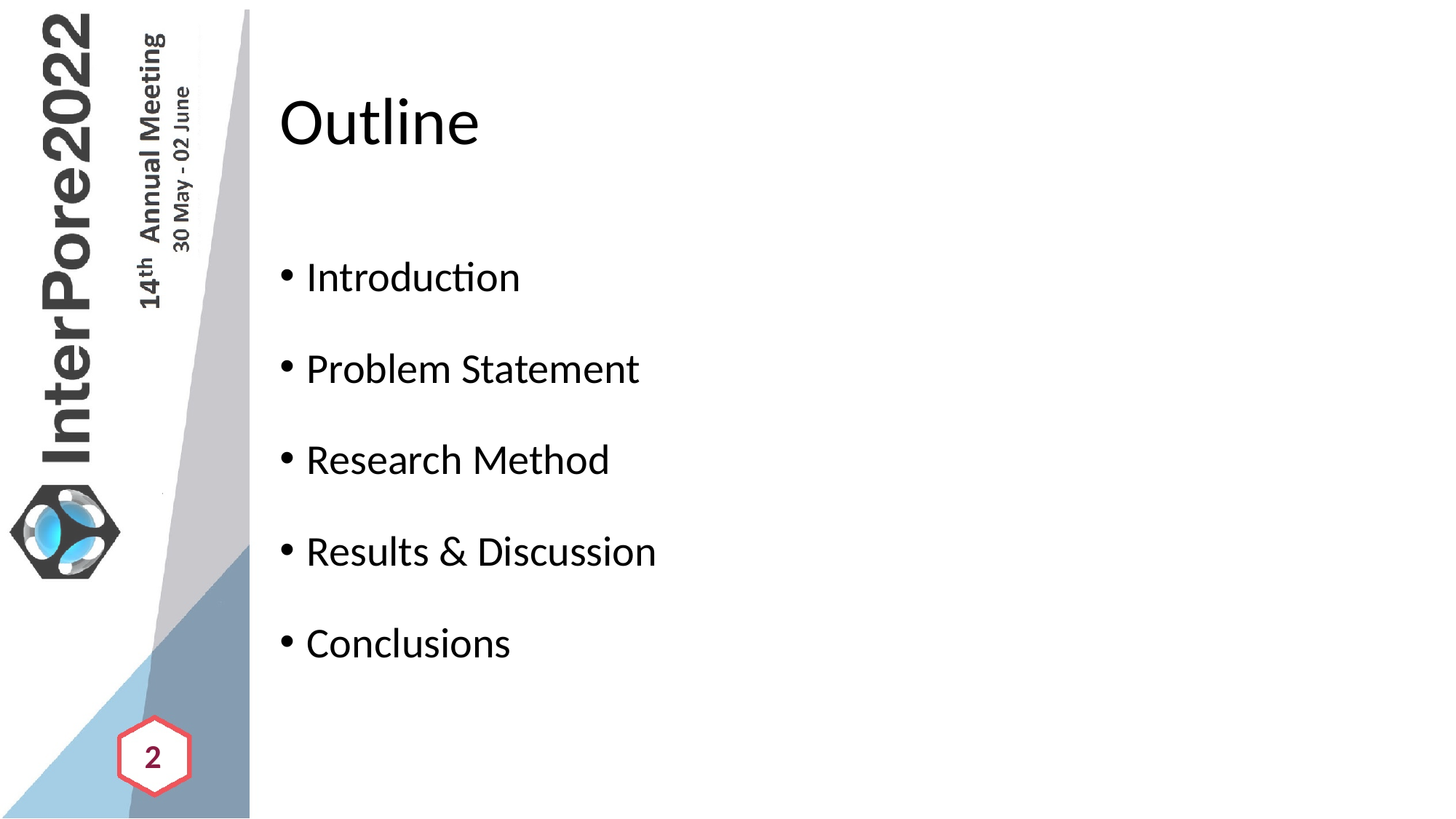

# Outline
Introduction
Problem Statement
Research Method
Results & Discussion
Conclusions
2